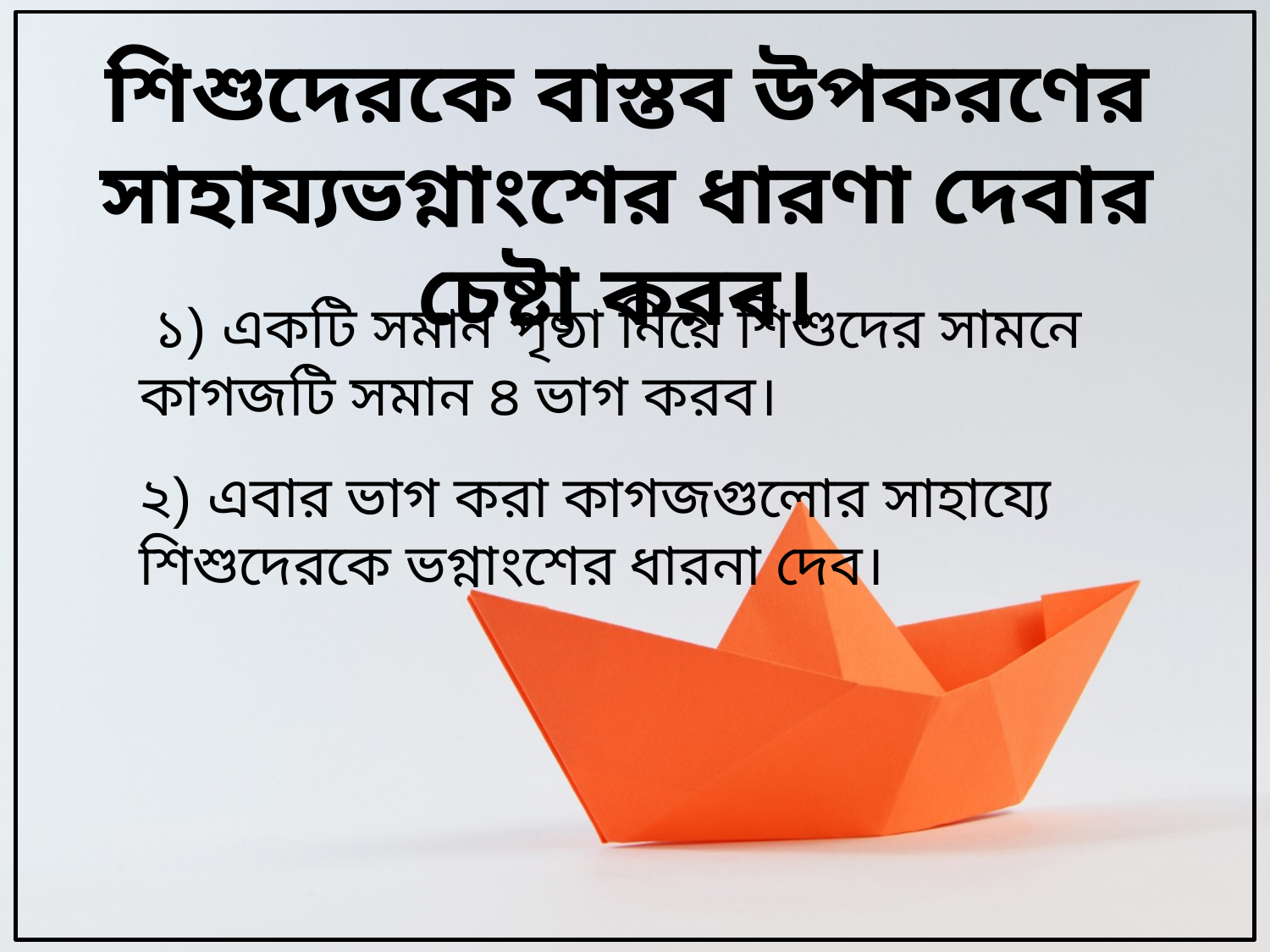

শিশুদেরকে বাস্তব উপকরণের সাহায্যভগ্নাংশের ধারণা দেবার চেষ্টা করব।
 ১) একটি সমান পৃষ্ঠা নিয়ে শিশুদের সামনে কাগজটি সমান ৪ ভাগ করব।
২) এবার ভাগ করা কাগজগুলোর সাহায্যে শিশুদেরকে ভগ্নাংশের ধারনা দেব।